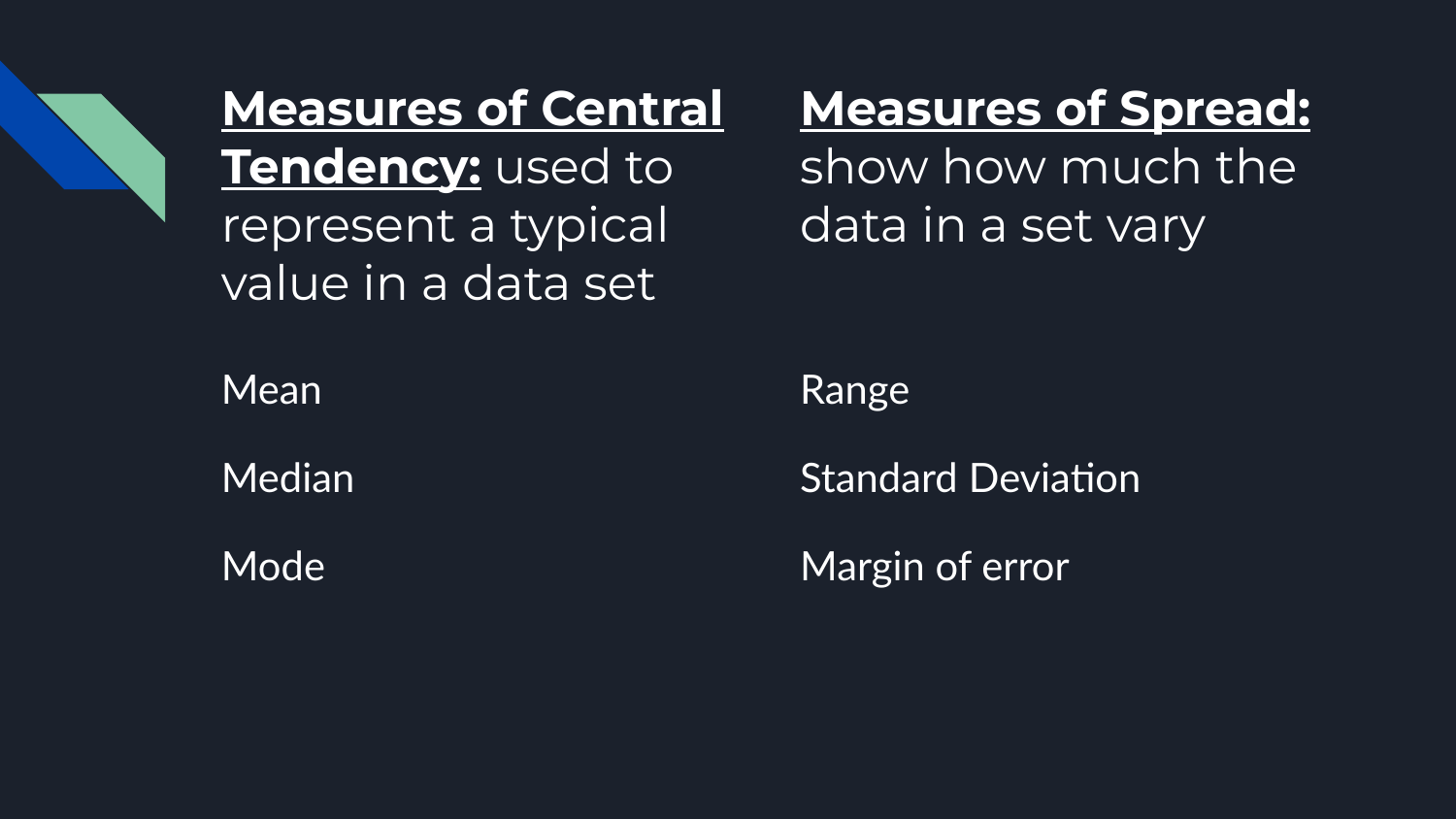

# Measures of Central Tendency: used to represent a typical value in a data set
Measures of Spread: show how much the data in a set vary
Mean
Median
Mode
Range
Standard Deviation
Margin of error